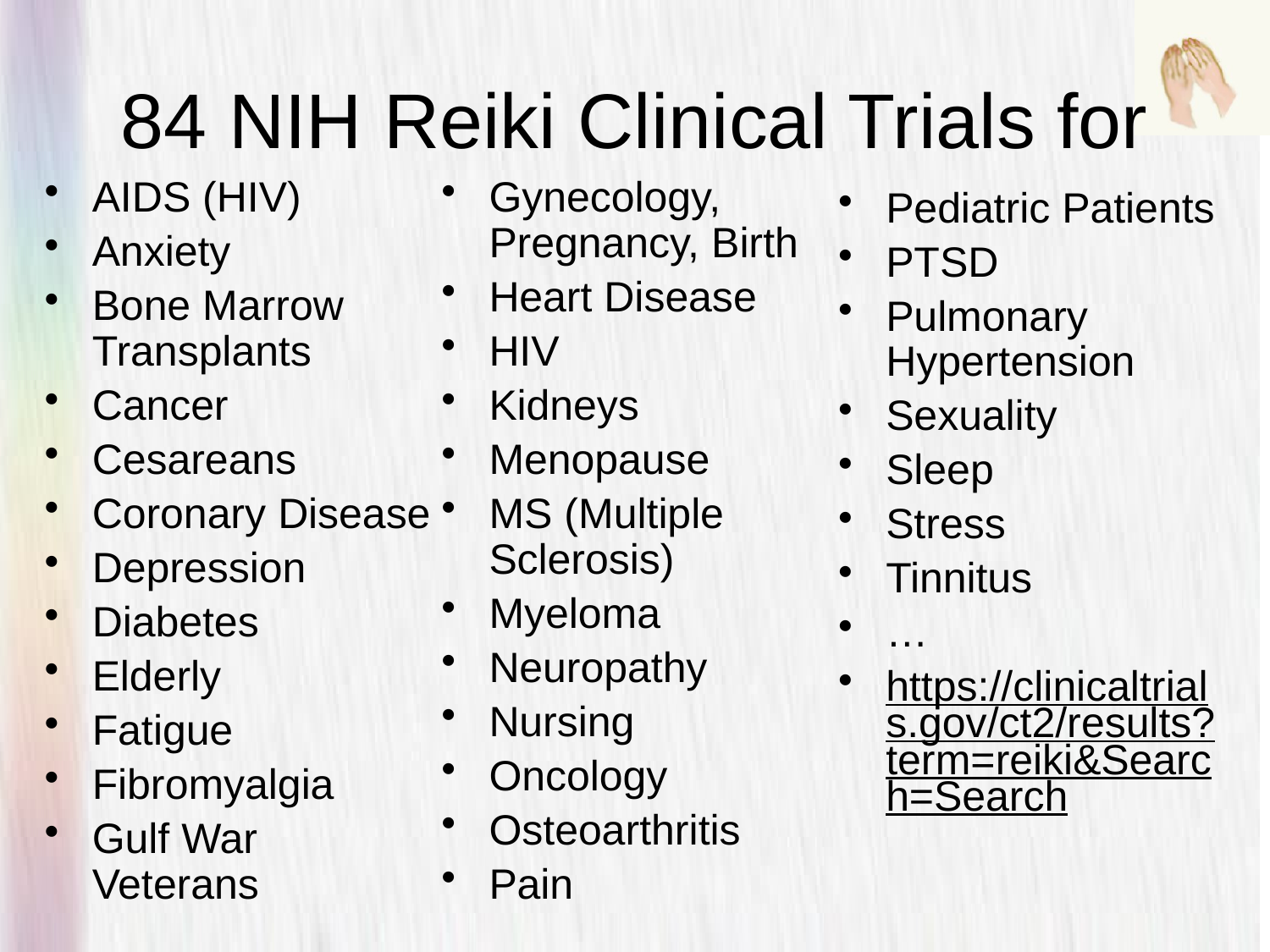

# 84 NIH Reiki Clinical Trials for
AIDS (HIV)
Anxiety
Bone Marrow Transplants
Cancer
Cesareans
Coronary Disease
Depression
Diabetes
Elderly
Fatigue
Fibromyalgia
Gulf War Veterans
Gynecology, Pregnancy, Birth
Heart Disease
HIV
Kidneys
Menopause
MS (Multiple Sclerosis)
Myeloma
Neuropathy
Nursing
Oncology
Osteoarthritis
Pain

Pediatric Patients
PTSD
Pulmonary Hypertension
Sexuality
Sleep
Stress
Tinnitus
…
https://clinicaltrials.gov/ct2/results?term=reiki&Search=Search